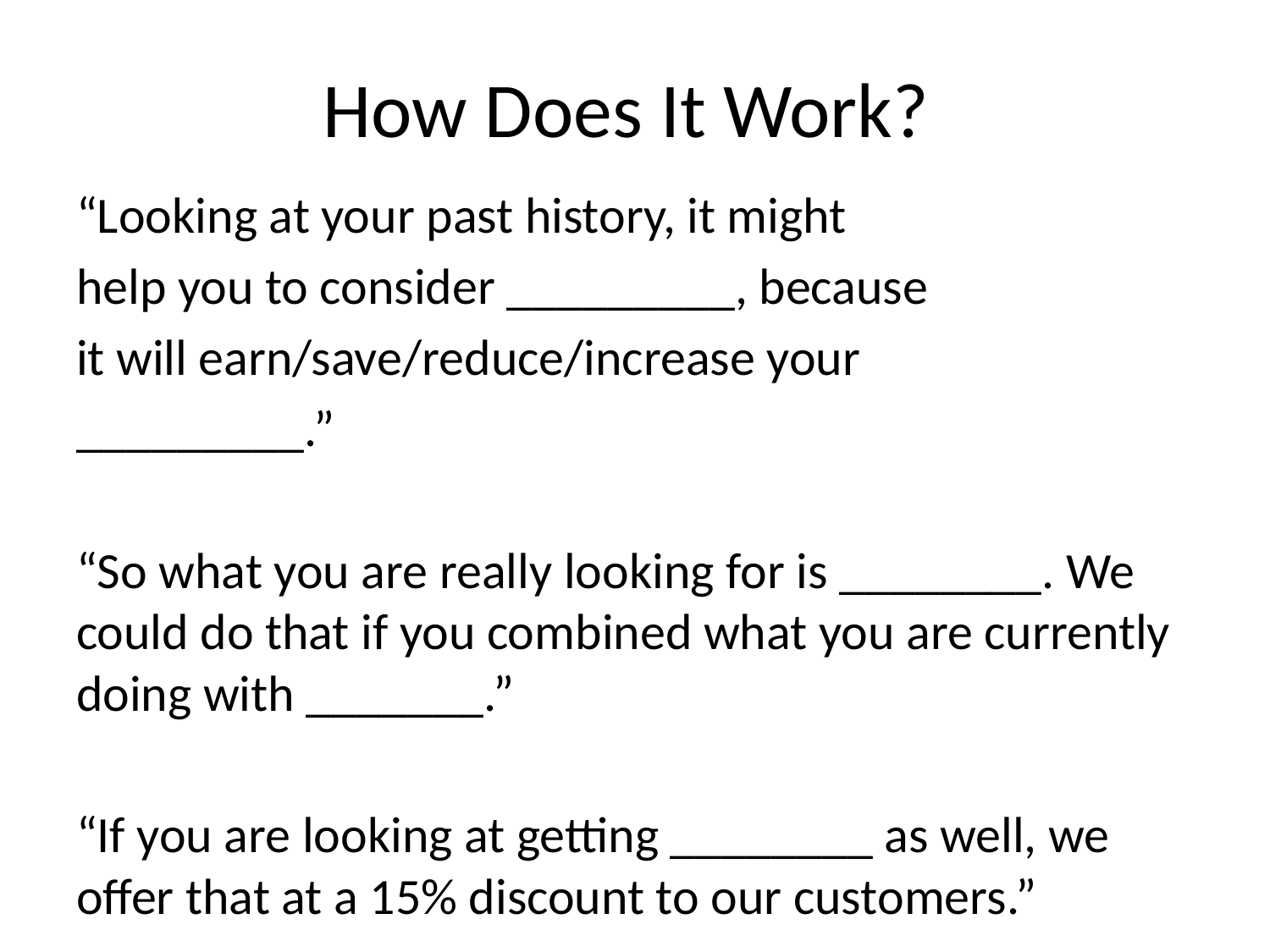

# How Does It Work?
“Looking at your past history, it might
help you to consider _________, because
it will earn/save/reduce/increase your
_________.”

“So what you are really looking for is ________. We could do that if you combined what you are currently doing with _______.”

“If you are looking at getting ________ as well, we offer that at a 15% discount to our customers.”